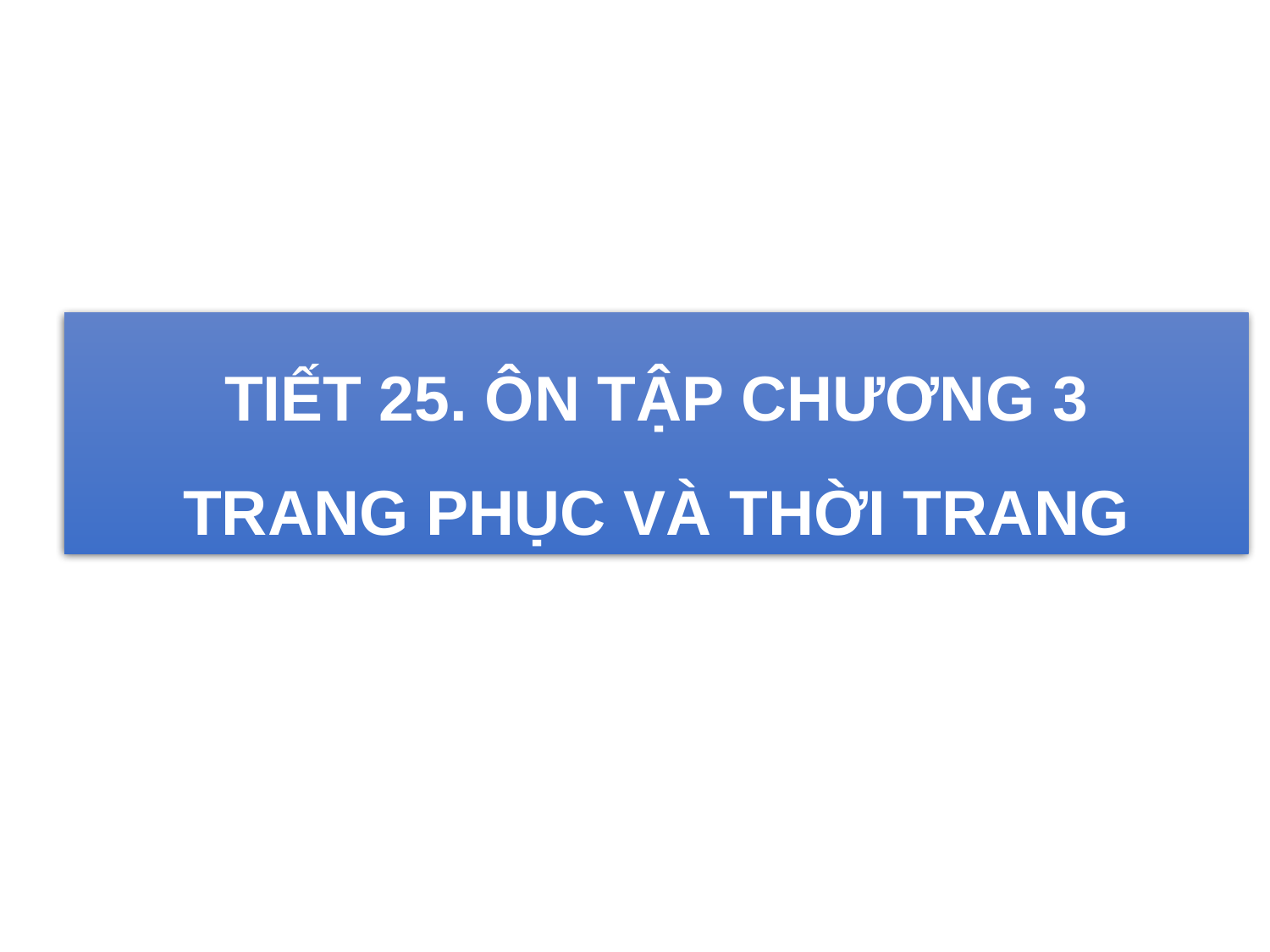

TIẾT 25. ÔN TẬP CHƯƠNG 3
TRANG PHỤC VÀ THỜI TRANG